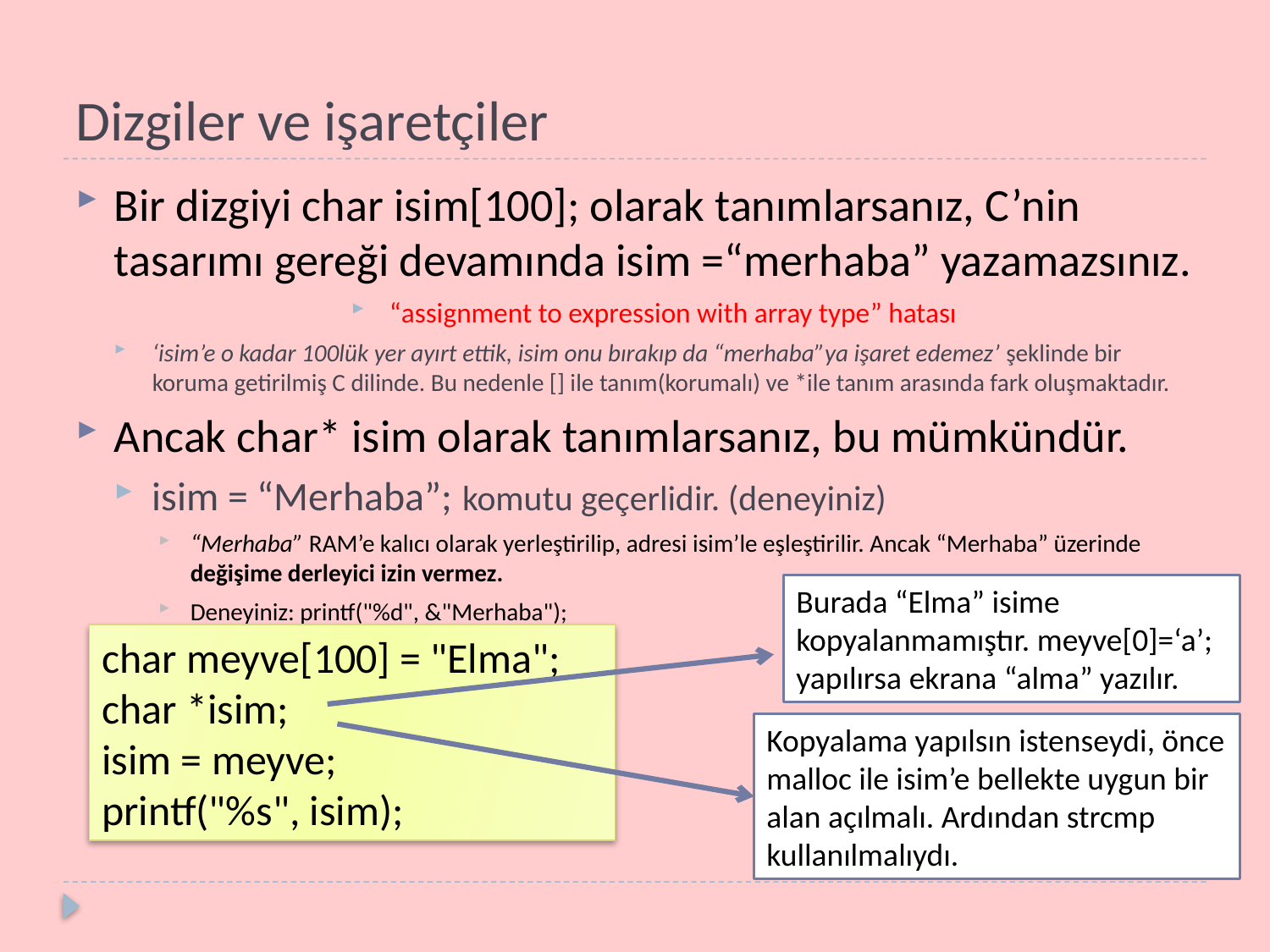

# Dizgiler ve işaretçiler
Bir dizgiyi char isim[100]; olarak tanımlarsanız, C’nin tasarımı gereği devamında isim =“merhaba” yazamazsınız.
“assignment to expression with array type” hatası
‘isim’e o kadar 100lük yer ayırt ettik, isim onu bırakıp da “merhaba”ya işaret edemez’ şeklinde bir koruma getirilmiş C dilinde. Bu nedenle [] ile tanım(korumalı) ve *ile tanım arasında fark oluşmaktadır.
Ancak char* isim olarak tanımlarsanız, bu mümkündür.
isim = “Merhaba”; komutu geçerlidir. (deneyiniz)
“Merhaba” RAM’e kalıcı olarak yerleştirilip, adresi isim’le eşleştirilir. Ancak “Merhaba” üzerinde değişime derleyici izin vermez.
Deneyiniz: printf("%d", &"Merhaba");

Burada “Elma” isime kopyalanmamıştır. meyve[0]=‘a’; yapılırsa ekrana “alma” yazılır.
char meyve[100] = "Elma";
char *isim;
isim = meyve;
printf("%s", isim);
Kopyalama yapılsın istenseydi, önce malloc ile isim’e bellekte uygun bir alan açılmalı. Ardından strcmp kullanılmalıydı.